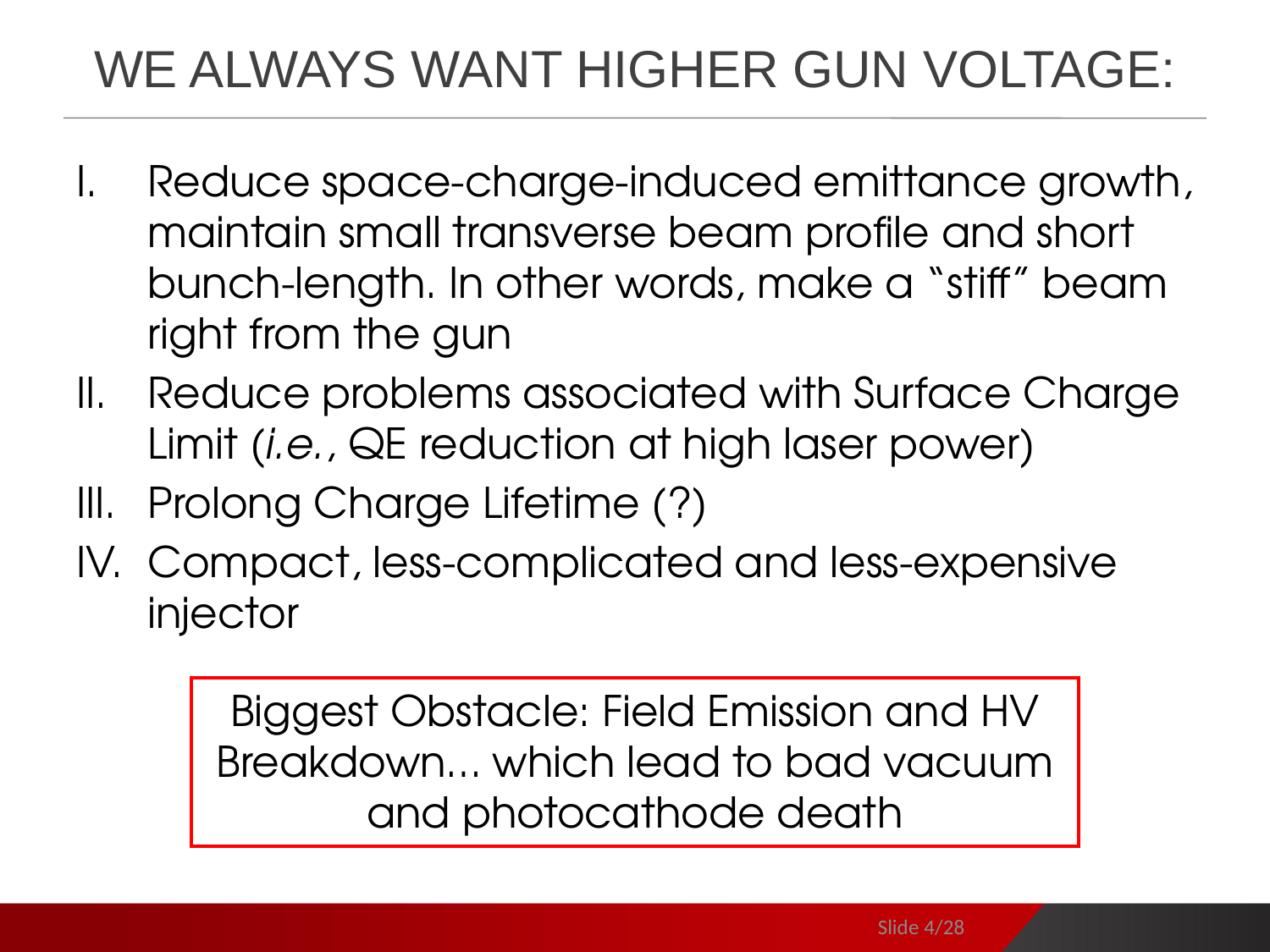

# We always want higher gun voltage:
Reduce space-charge-induced emittance growth, maintain small transverse beam profile and short bunch-length. In other words, make a “stiff” beam right from the gun
Reduce problems associated with Surface Charge Limit (i.e., QE reduction at high laser power)
Prolong Charge Lifetime (?)
Compact, less-complicated and less-expensive injector
Biggest Obstacle: Field Emission and HV Breakdown… which lead to bad vacuum and photocathode death
Slide 4/28